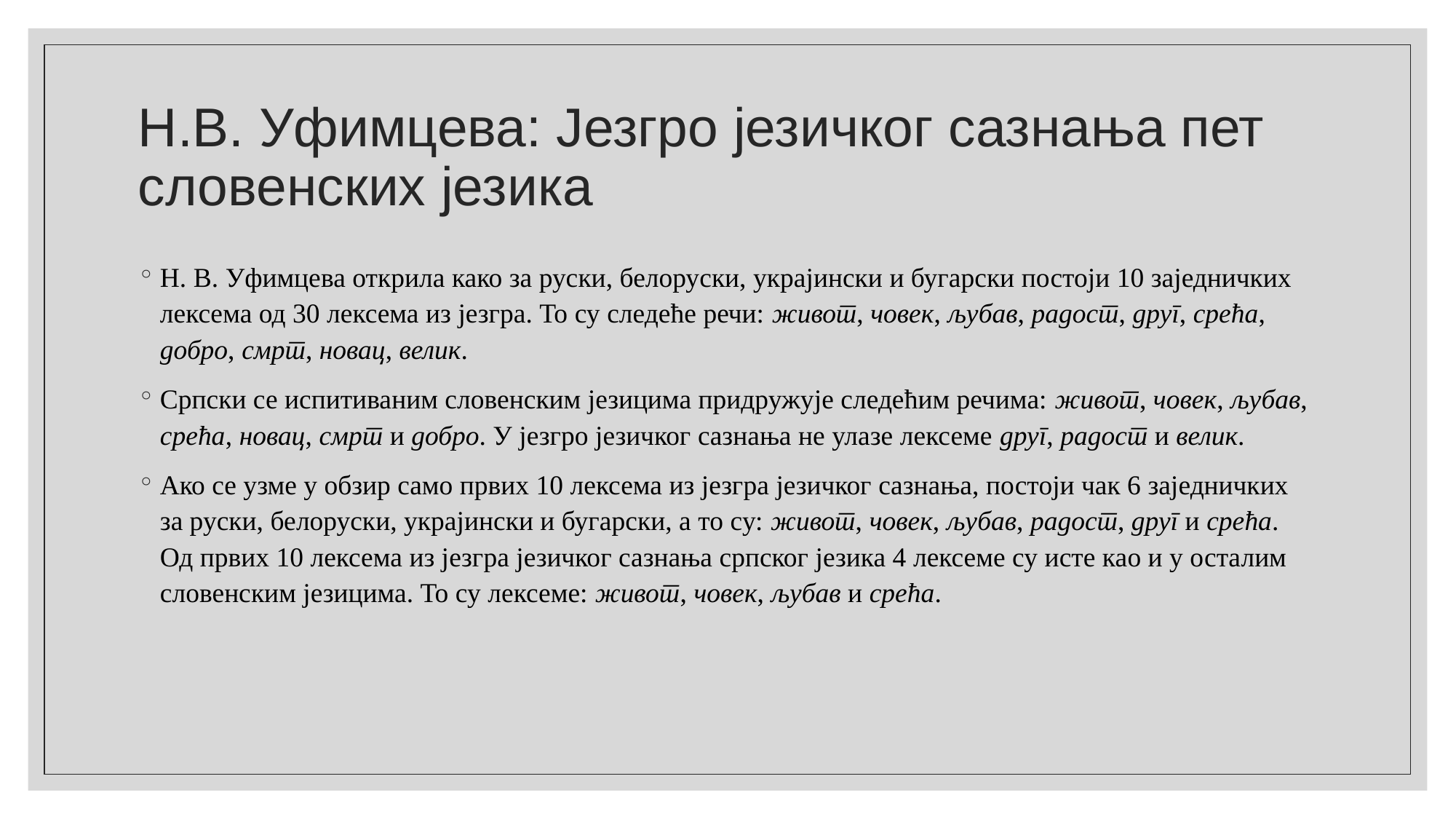

# Н.В. Уфимцева: Језгро језичког сазнања пет словенских језика
Н. В. Уфимцева открила како за руски, белоруски, украјински и бугарски постоји 10 заједничких лексема од 30 лексема из језгра. То су следеће речи: живот, човек, љубав, радост, друг, срећа, добро, смрт, новац, велик.
Српски се испитиваним словенским језицима придружује следећим речима: живот, човек, љубав, срећа, новац, смрт и добро. У језгро језичког сазнања не улазе лексеме друг, радост и велик.
Ако се узме у обзир само првих 10 лексема из језгра језичког сазнања, постоји чак 6 заједничких за руски, белоруски, украјински и бугарски, а то су: живот, човек, љубав, радост, друг и срећа. Од првих 10 лексема из језгра језичког сазнања српског језика 4 лексеме су исте као и у осталим словенским језицима. То су лексеме: живот, човек, љубав и срећа.